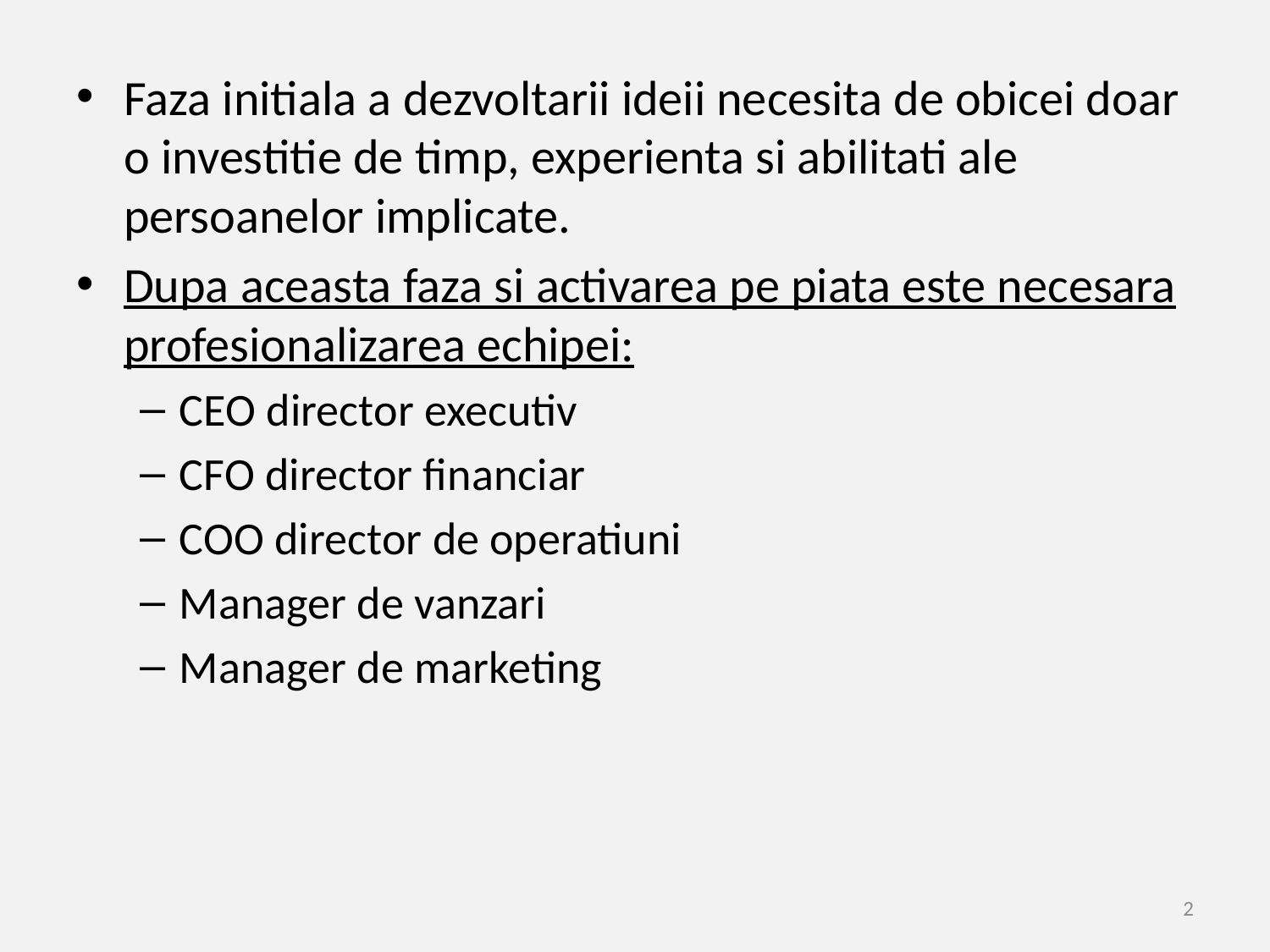

Faza initiala a dezvoltarii ideii necesita de obicei doar o investitie de timp, experienta si abilitati ale persoanelor implicate.
Dupa aceasta faza si activarea pe piata este necesara profesionalizarea echipei:
CEO director executiv
CFO director financiar
COO director de operatiuni
Manager de vanzari
Manager de marketing

2